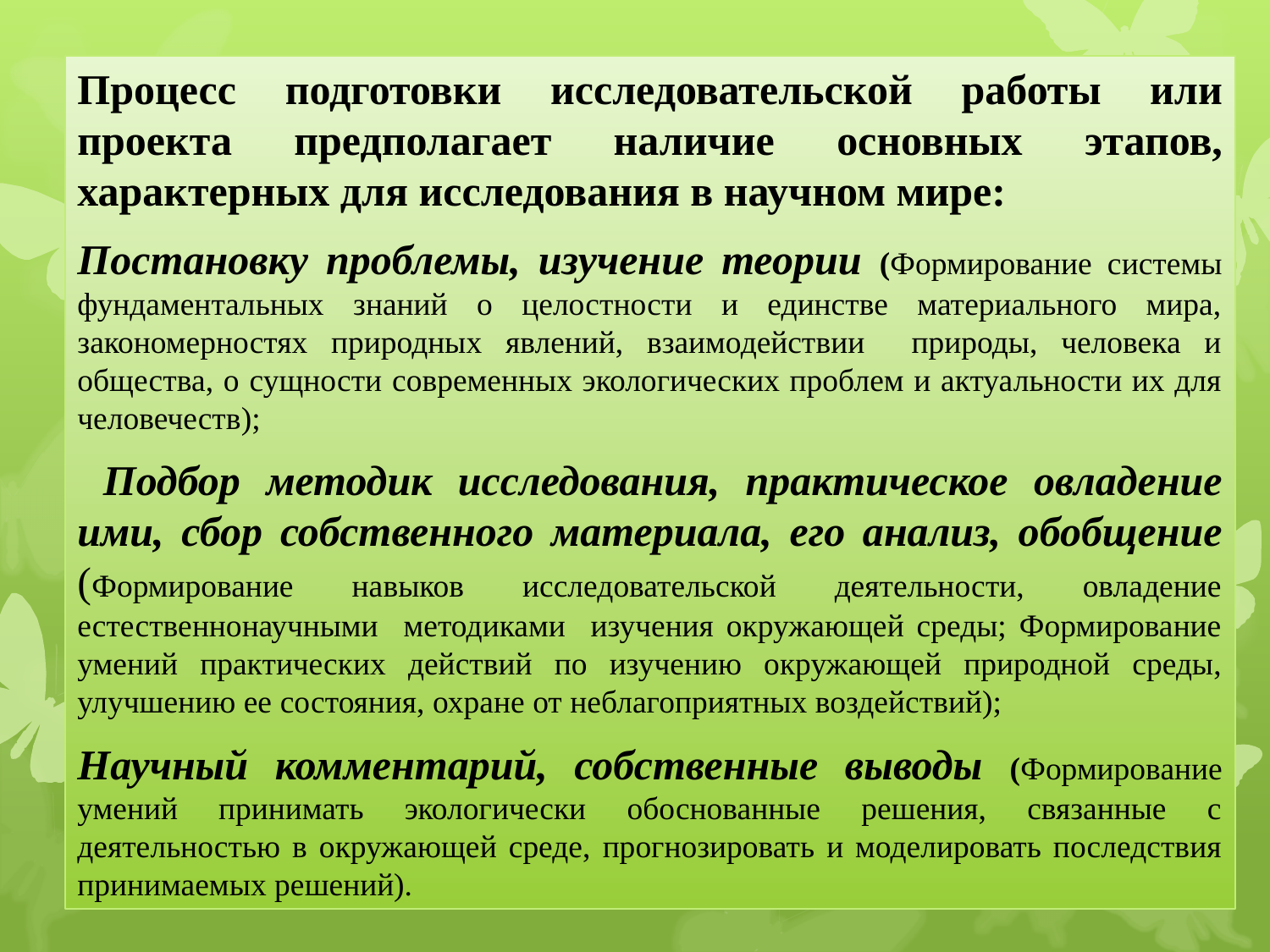

Процесс подготовки исследовательской работы или проекта предполагает наличие основных этапов, характерных для исследования в научном мире:
Постановку проблемы, изучение теории (Формирование системы фундаментальных знаний о целостности и единстве материального мира, закономерностях природных явлений, взаимодействии  природы, человека и общества, о сущности современных экологических проблем и актуальности их для человечеств);
 Подбор методик исследования, практическое овладение ими, сбор собственного материала, его анализ, обобщение (Формирование навыков исследовательской деятельности, овладение естественнонаучными  методиками  изучения окружающей среды; Формирование умений практических действий по изучению окружающей природной среды, улучшению ее состояния, охране от неблагоприятных воздействий);
Научный комментарий, собственные выводы (Формирование умений принимать экологически обоснованные решения, связанные с деятельностью в окружающей среде, прогнозировать и моделировать последствия принимаемых решений).